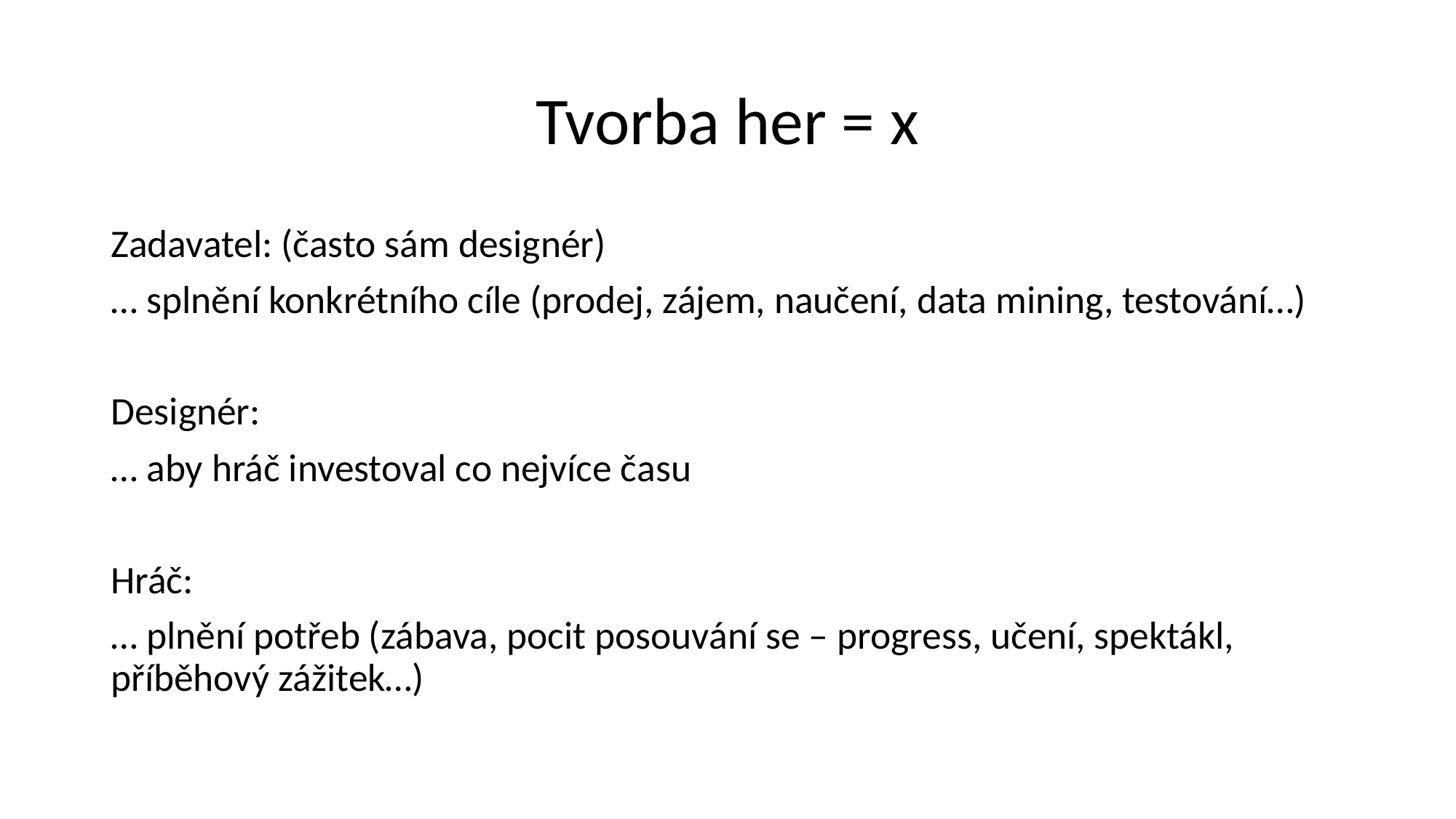

# Tvorba her = x
Zadavatel: (často sám designér)
… splnění konkrétního cíle (prodej, zájem, naučení, data mining, testování…)

Designér:
… aby hráč investoval co nejvíce času

Hráč:
… plnění potřeb (zábava, pocit posouvání se – progress, učení, spektákl, příběhový zážitek…)